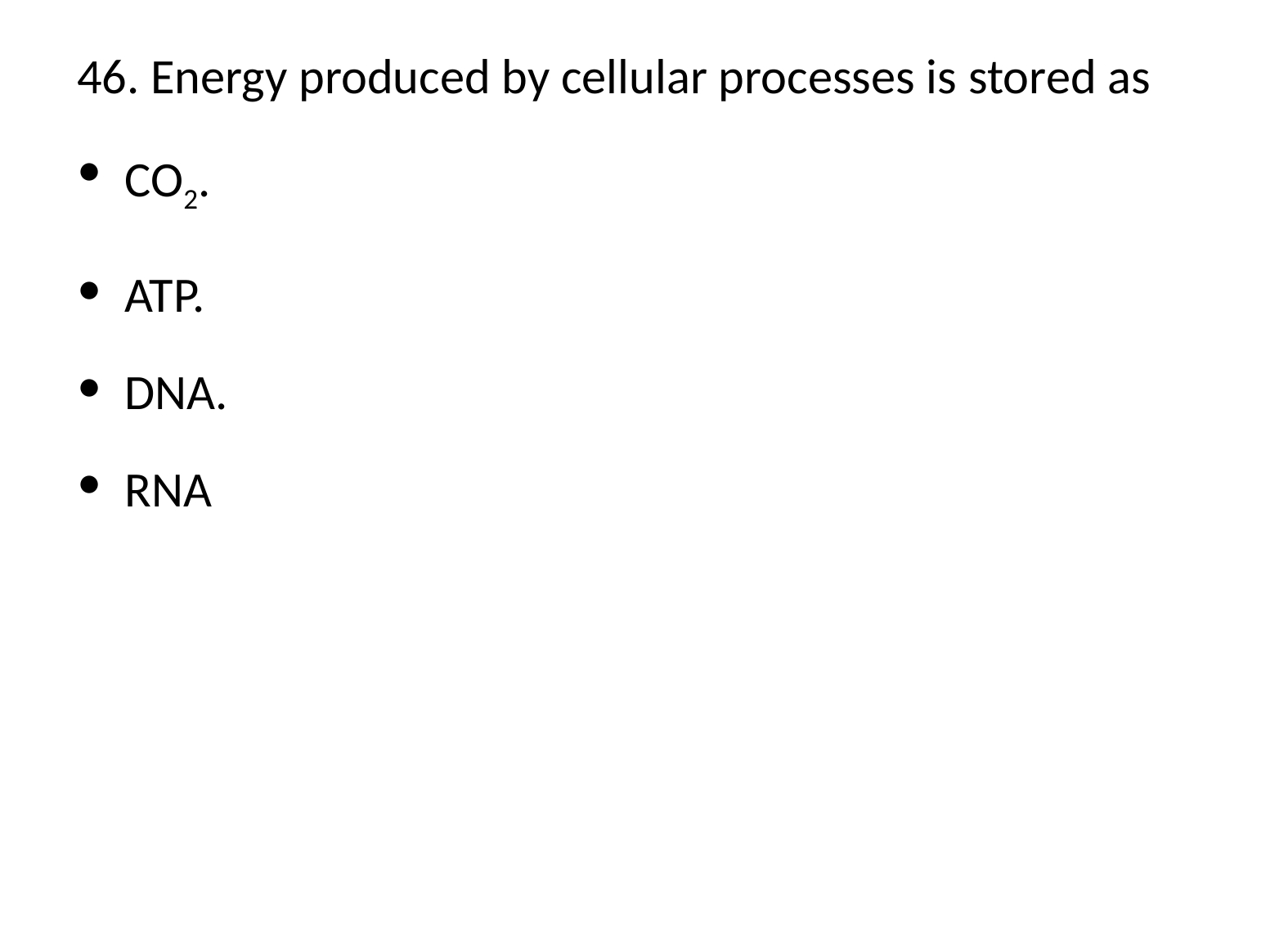

46. Energy produced by cellular processes is stored as

CO2.

ATP.

DNA.

RNA